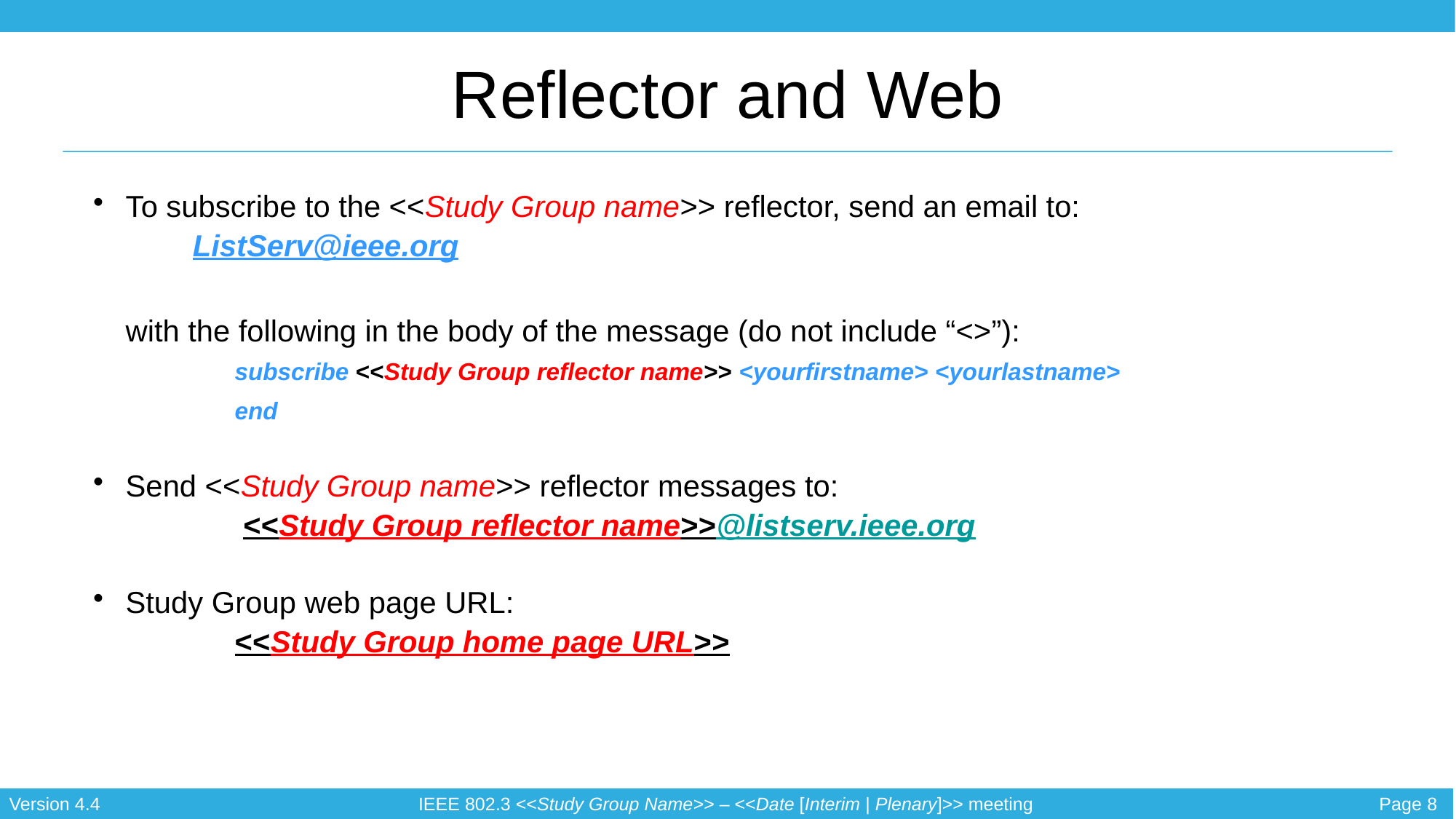

# Reflector and Web
To subscribe to the <<Study Group name>> reflector, send an email to:
ListServ@ieee.org

	with the following in the body of the message (do not include “<>”):
		subscribe <<Study Group reflector name>> <yourfirstname> <yourlastname>
		end

Send <<Study Group name>> reflector messages to:
		 <<Study Group reflector name>>@listserv.ieee.org

Study Group web page URL:
		<<Study Group home page URL>>